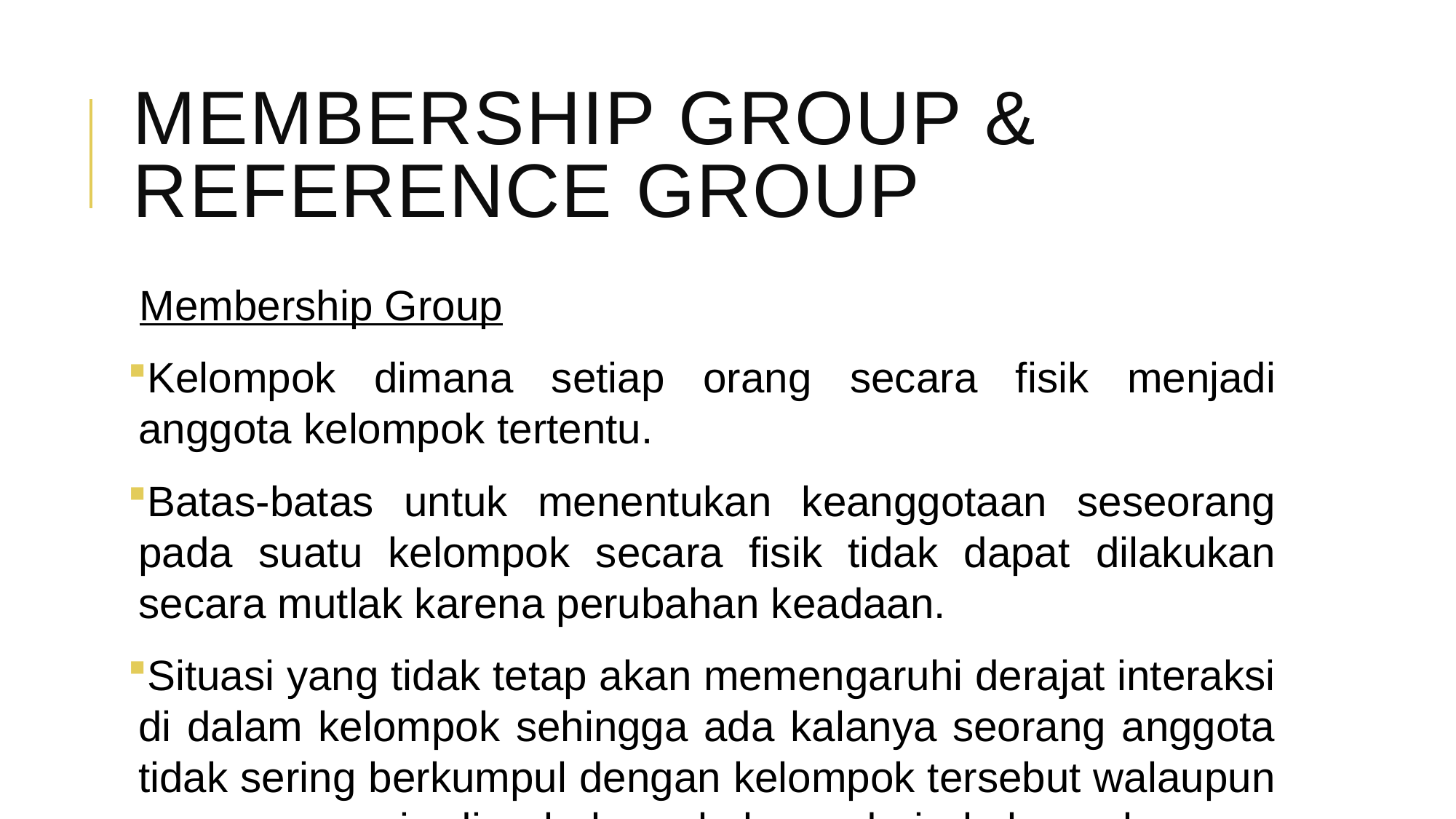

# MEMBERSHIP GROUP & REFERENCE GROUP
Membership Group
Kelompok dimana setiap orang secara fisik menjadi anggota kelompok tertentu.
Batas-batas untuk menentukan keanggotaan seseorang pada suatu kelompok secara fisik tidak dapat dilakukan secara mutlak karena perubahan keadaan.
Situasi yang tidak tetap akan memengaruhi derajat interaksi di dalam kelompok sehingga ada kalanya seorang anggota tidak sering berkumpul dengan kelompok tersebut walaupun secara resmi dia belum keluar dari kelompok yang bersangkutan